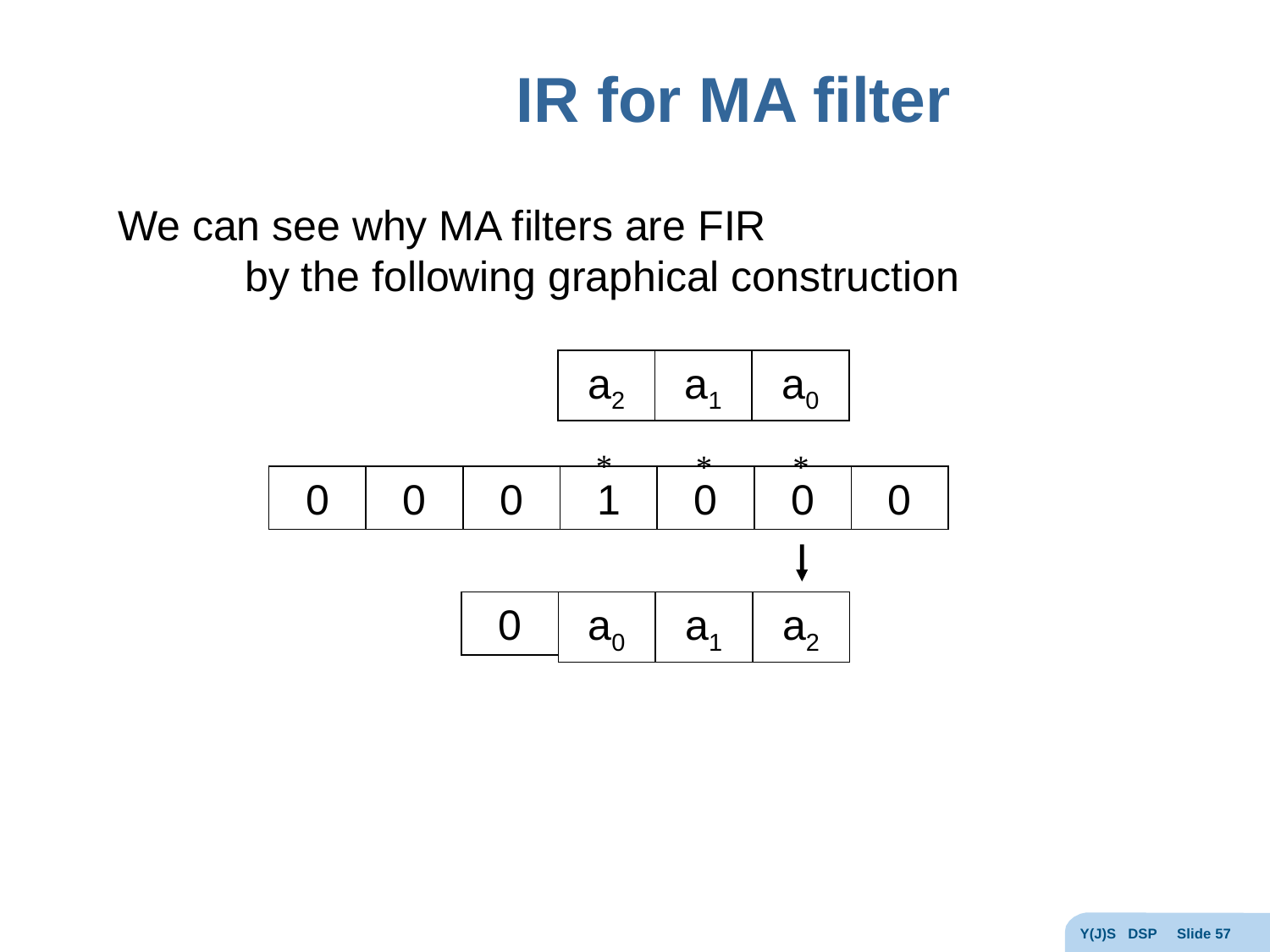

# IR for MA filter
We can see why MA filters are FIR
	by the following graphical construction
a2
a1
a0
*
*
*

0
a0
a2
a1
0
1
0
0
0
0
0
Y(J)S   DSP     Slide 57